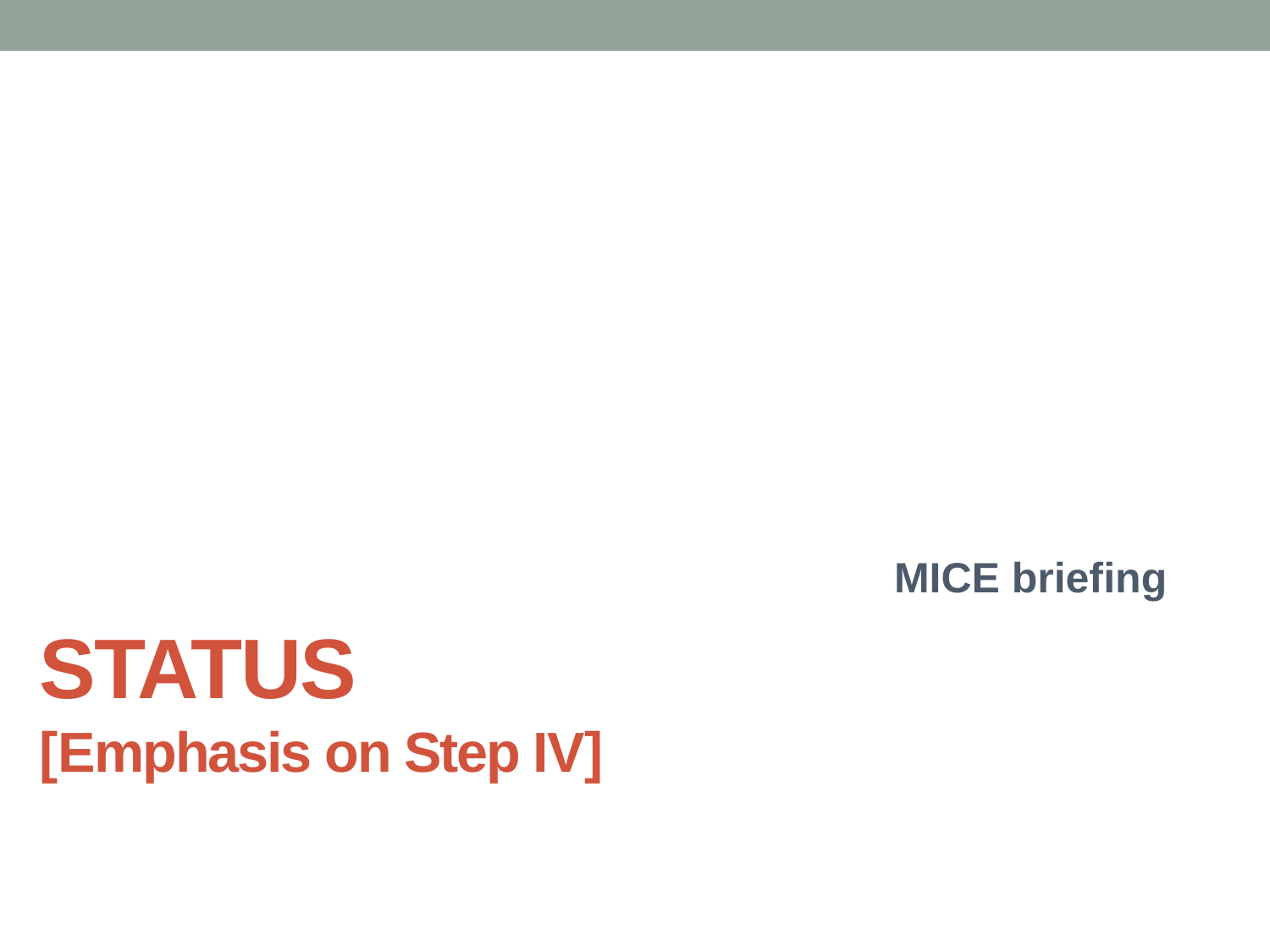

MICE briefing
# Status [Emphasis on Step IV]